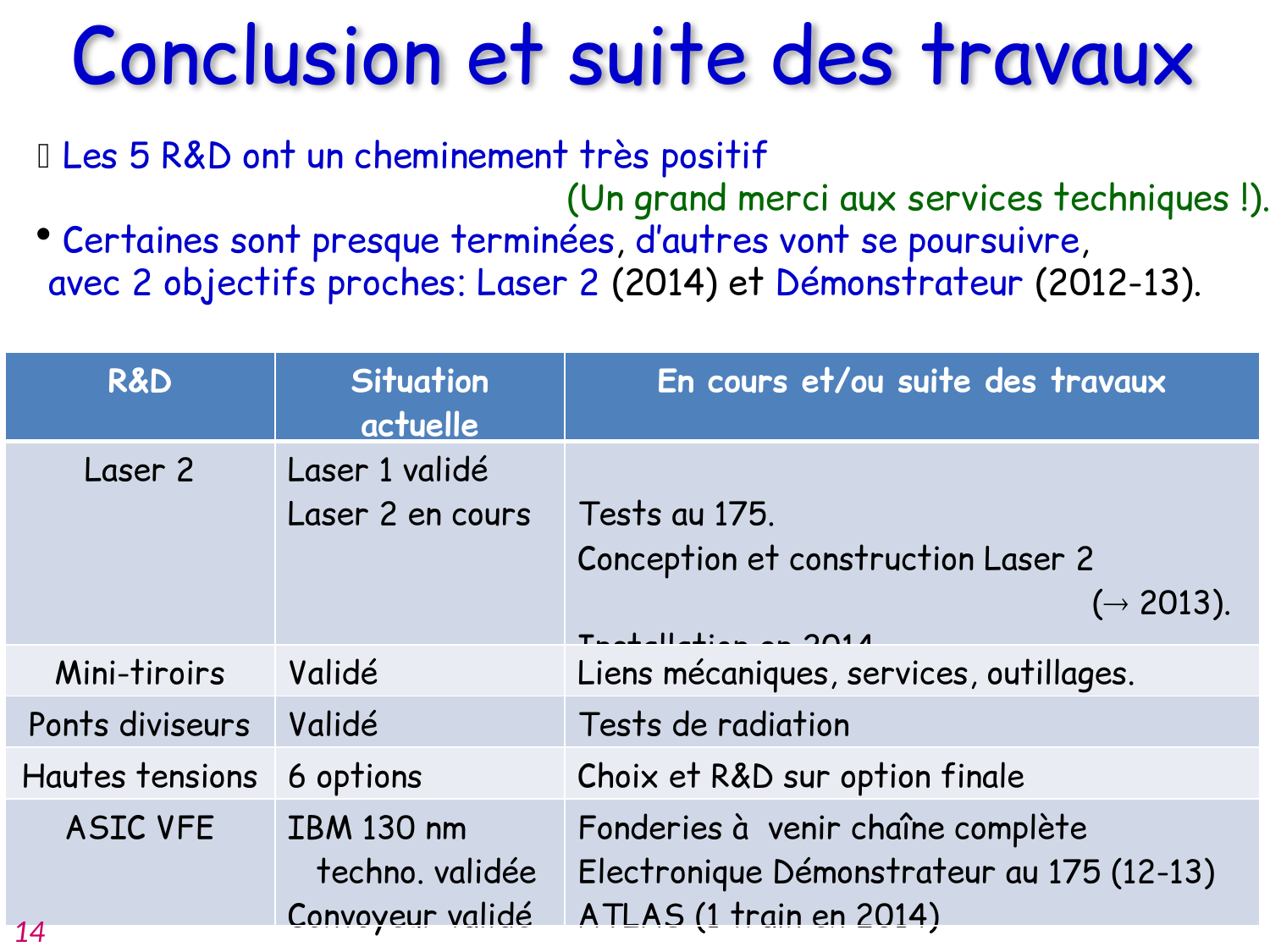

Conclusion et suite des travaux
• Les 5 R&D ont un cheminement très positif
                                                  (Un grand merci aux services techniques !).
 Certaines sont presque terminées, d’autres vont se poursuivre,
 avec 2 objectifs proches: Laser 2 (2014) et Démonstrateur (2012-13).
Module à 45°
| R&D | Situation actuelle | En cours et/ou suite des travaux |
| --- | --- | --- |
| Laser 2 | Laser 1 validé Laser 2 en cours | Tests au 175. Conception et construction Laser 2 (→ 2013). Installation en 2014 |
| Mini-tiroirs | Validé | Liens mécaniques, services, outillages. |
| Ponts diviseurs | Validé | Tests de radiation |
| Hautes tensions | 6 options | Choix et R&D sur option finale |
| ASIC VFE | IBM 130 nm techno. validée Convoyeur validé | Fonderies à venir chaîne complète Electronique Démonstrateur au 175 (12-13) ATLAS (1 train en 2014) |
14